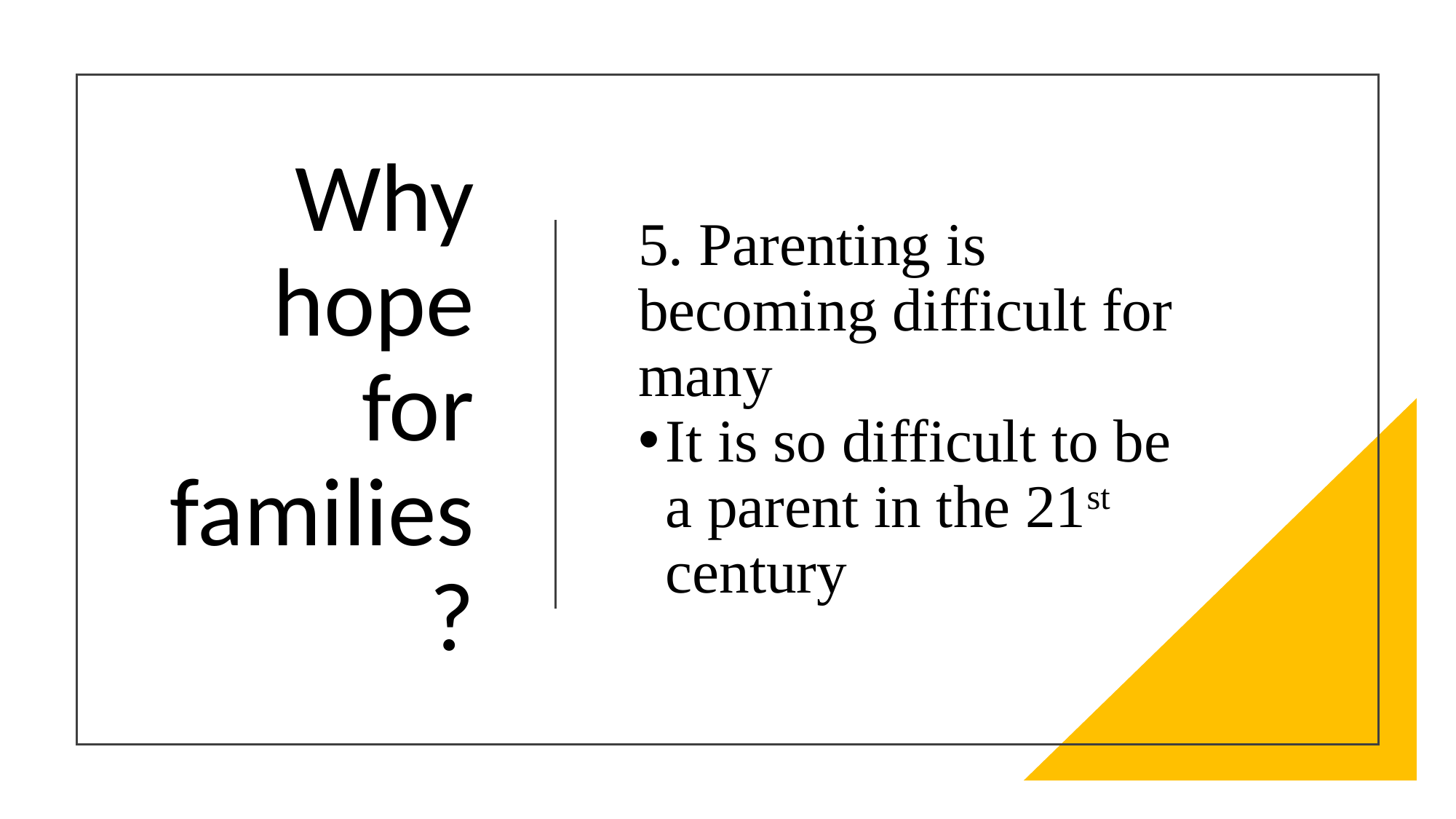

# Why hope for families?
5. Parenting is becoming difficult for many
It is so difficult to be a parent in the 21st century